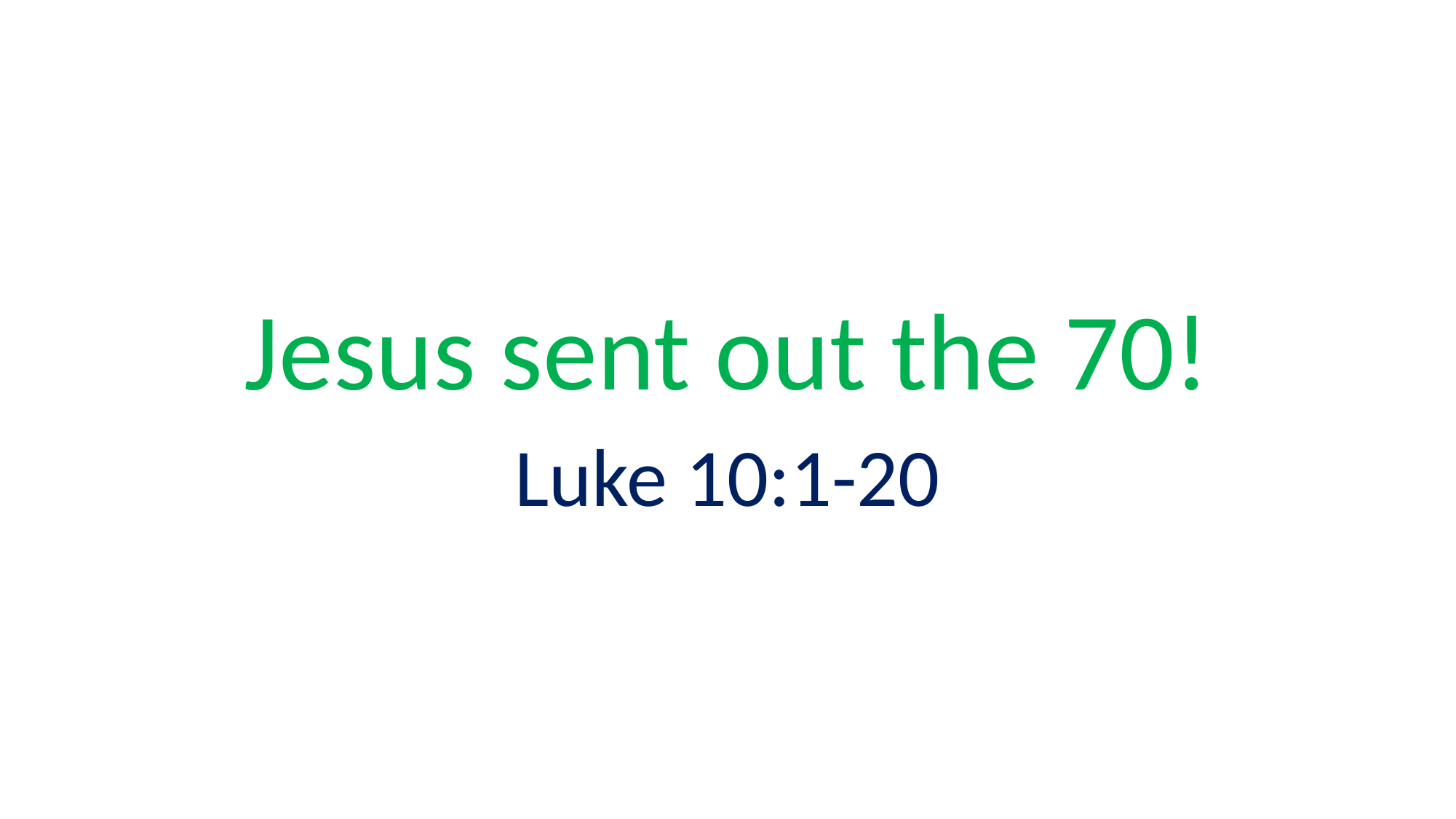

# Jesus sent out the 70!
Luke 10:1-20